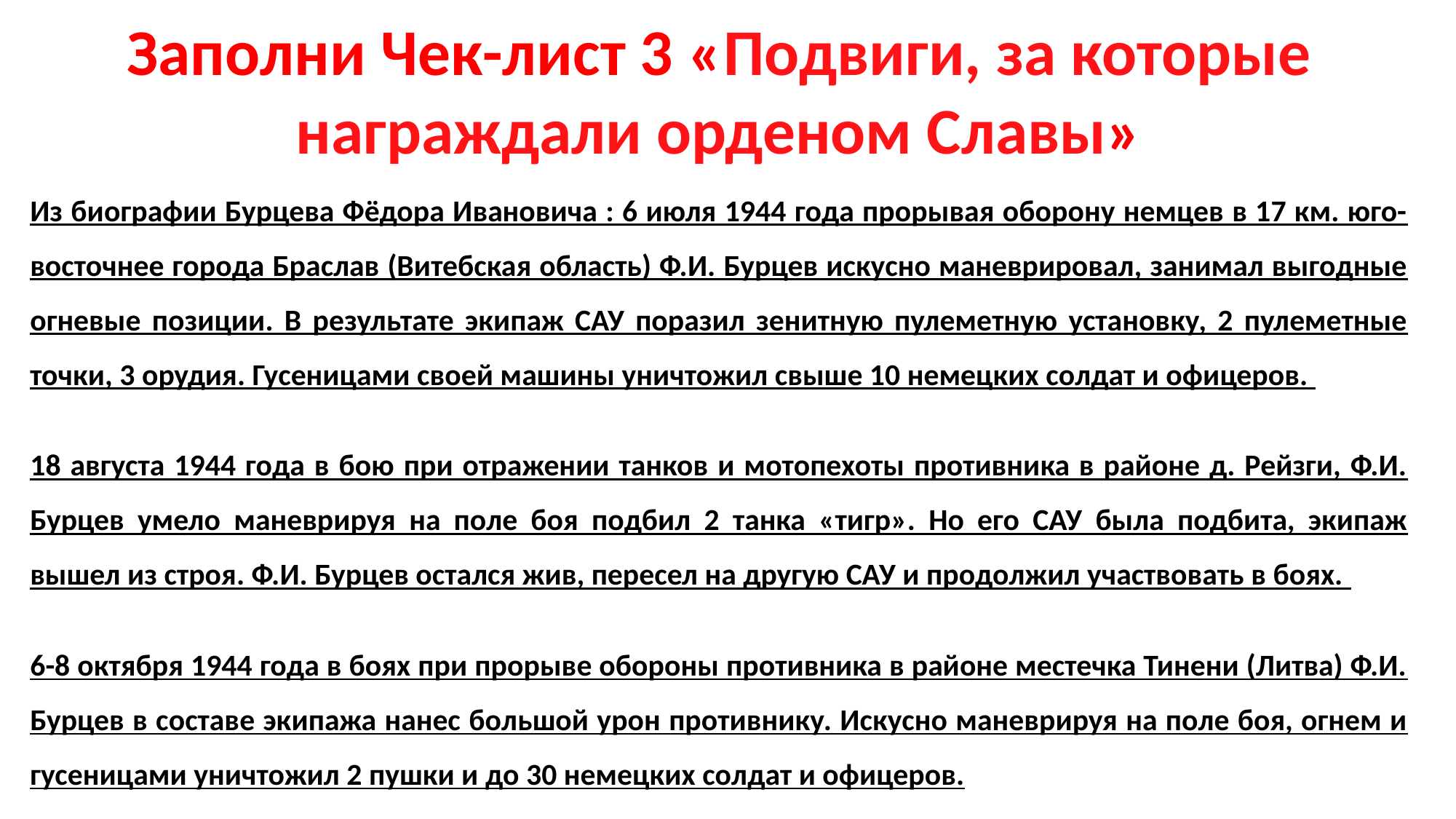

Заполни Чек-лист 3 «Подвиги, за которые награждали орденом Славы»
Из биографии Бурцева Фёдора Ивановича : 6 июля 1944 года прорывая оборону немцев в 17 км. юго-восточнее города Браслав (Витебская область) Ф.И. Бурцев искусно маневрировал, занимал выгодные огневые позиции. В результате экипаж САУ поразил зенитную пулеметную установку, 2 пулеметные точки, 3 орудия. Гусеницами своей машины уничтожил свыше 10 немецких солдат и офицеров.
18 августа 1944 года в бою при отражении танков и мотопехоты противника в районе д. Рейзги, Ф.И. Бурцев умело маневрируя на поле боя подбил 2 танка «тигр». Но его САУ была подбита, экипаж вышел из строя. Ф.И. Бурцев остался жив, пересел на другую САУ и продолжил участвовать в боях.
6-8 октября 1944 года в боях при прорыве обороны противника в районе местечка Тинени (Литва) Ф.И. Бурцев в составе экипажа нанес большой урон противнику. Искусно маневрируя на поле боя, огнем и гусеницами уничтожил 2 пушки и до 30 немецких солдат и офицеров.